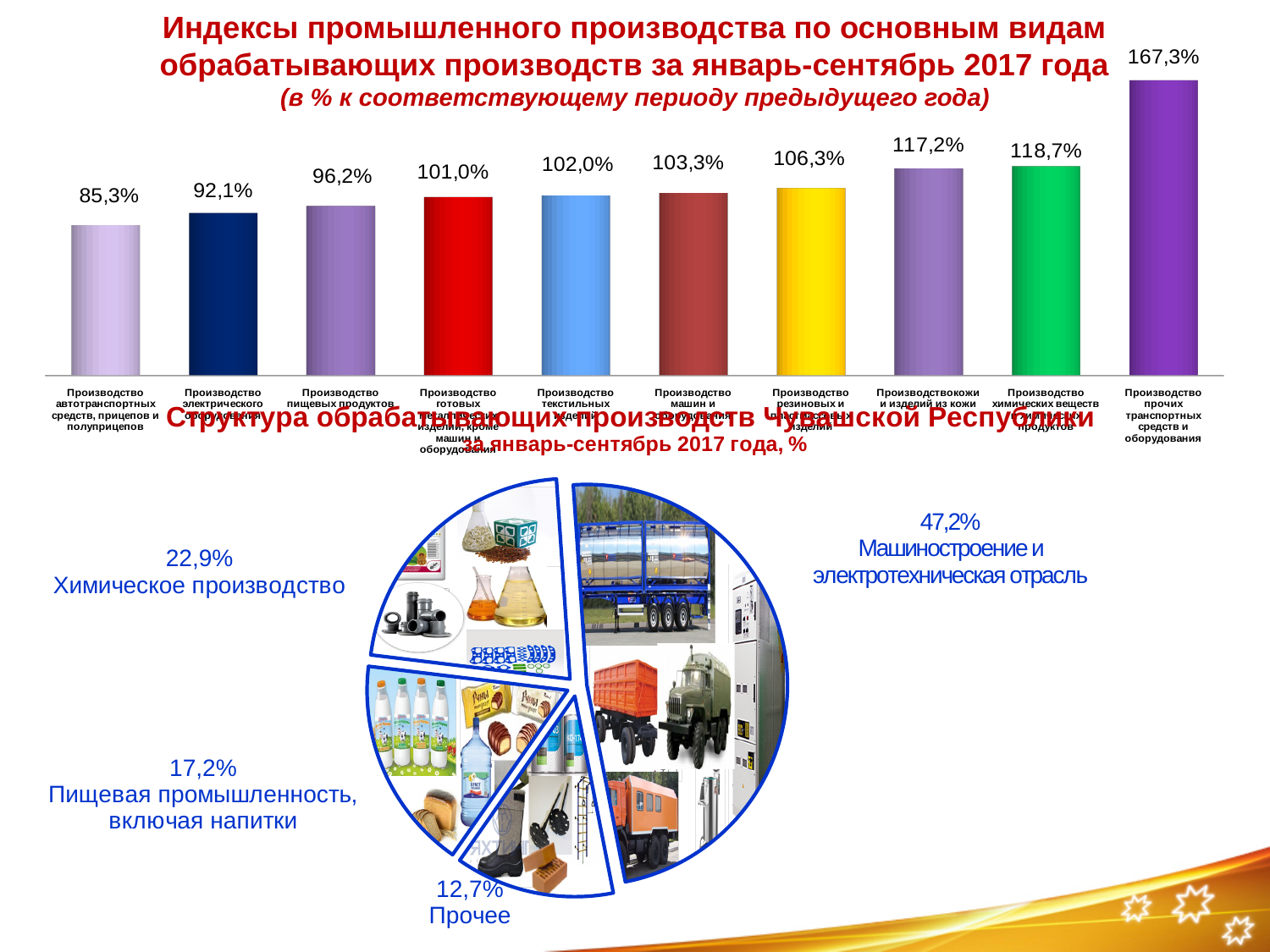

Индексы промышленного производства по основным видам обрабатывающих производств за январь-сентябрь 2017 года
(в % к соответствующему периоду предыдущего года)
# ОСНОВНЫЕ ПОКАЗАТЕЛИ РАЗВИТИЯ ПРОМЫШЛЕННОГО КОМПЛЕКСА  ЧУВАШСКОЙ РЕСПУБЛИКИ

[unsupported chart]

### Chart

| Category | % |
|---|---|
| Пищевая промышленность | 17.2 |
| Химическое производство | 22.0 |
| Машиностроение и электротехническая отрасль | 48.0 |
| Прочее | 12.799999999999999 |
2010 г.